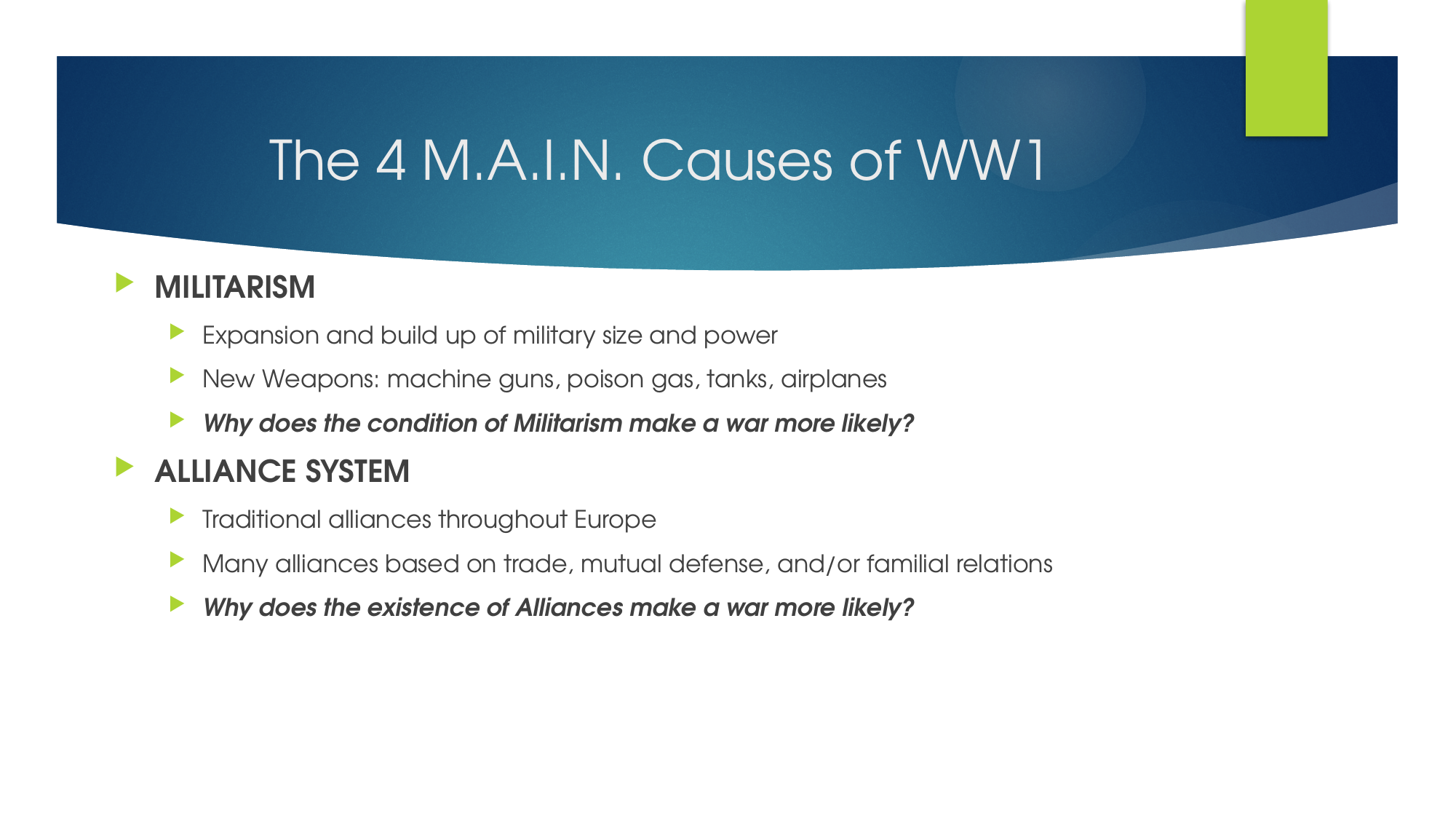

# The 4 M.A.I.N. Causes of WW1
MILITARISM
Expansion and build up of military size and power
New Weapons: machine guns, poison gas, tanks, airplanes
Why does the condition of Militarism make a war more likely?
ALLIANCE SYSTEM
Traditional alliances throughout Europe
Many alliances based on trade, mutual defense, and/or familial relations
Why does the existence of Alliances make a war more likely?